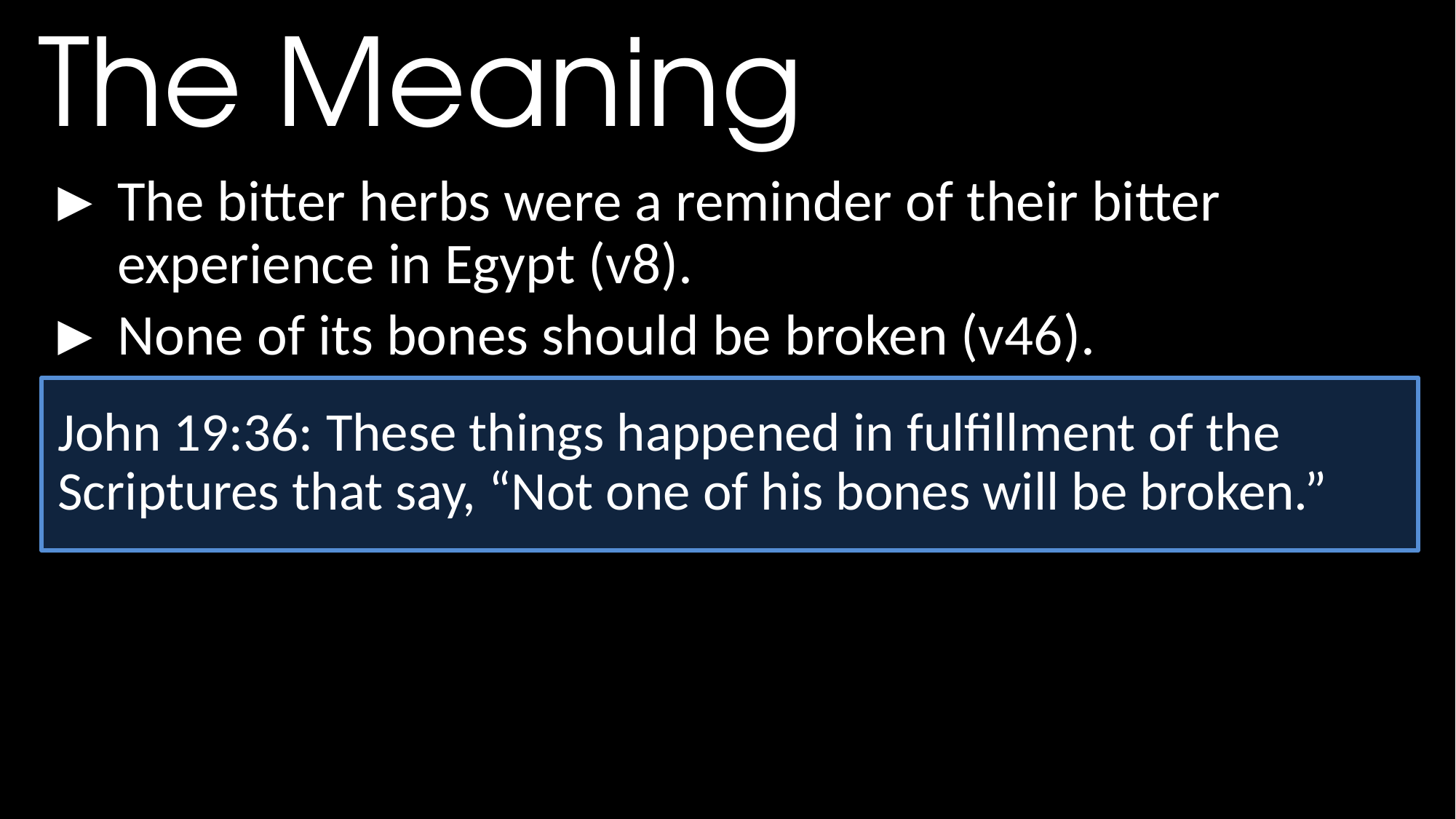

The Meaning
► 	The bitter herbs were a reminder of their bitter experience in Egypt (v8).
► 	None of its bones should be broken (v46).

John 19:36: These things happened in fulfillment of the Scriptures that say, “Not one of his bones will be broken.”